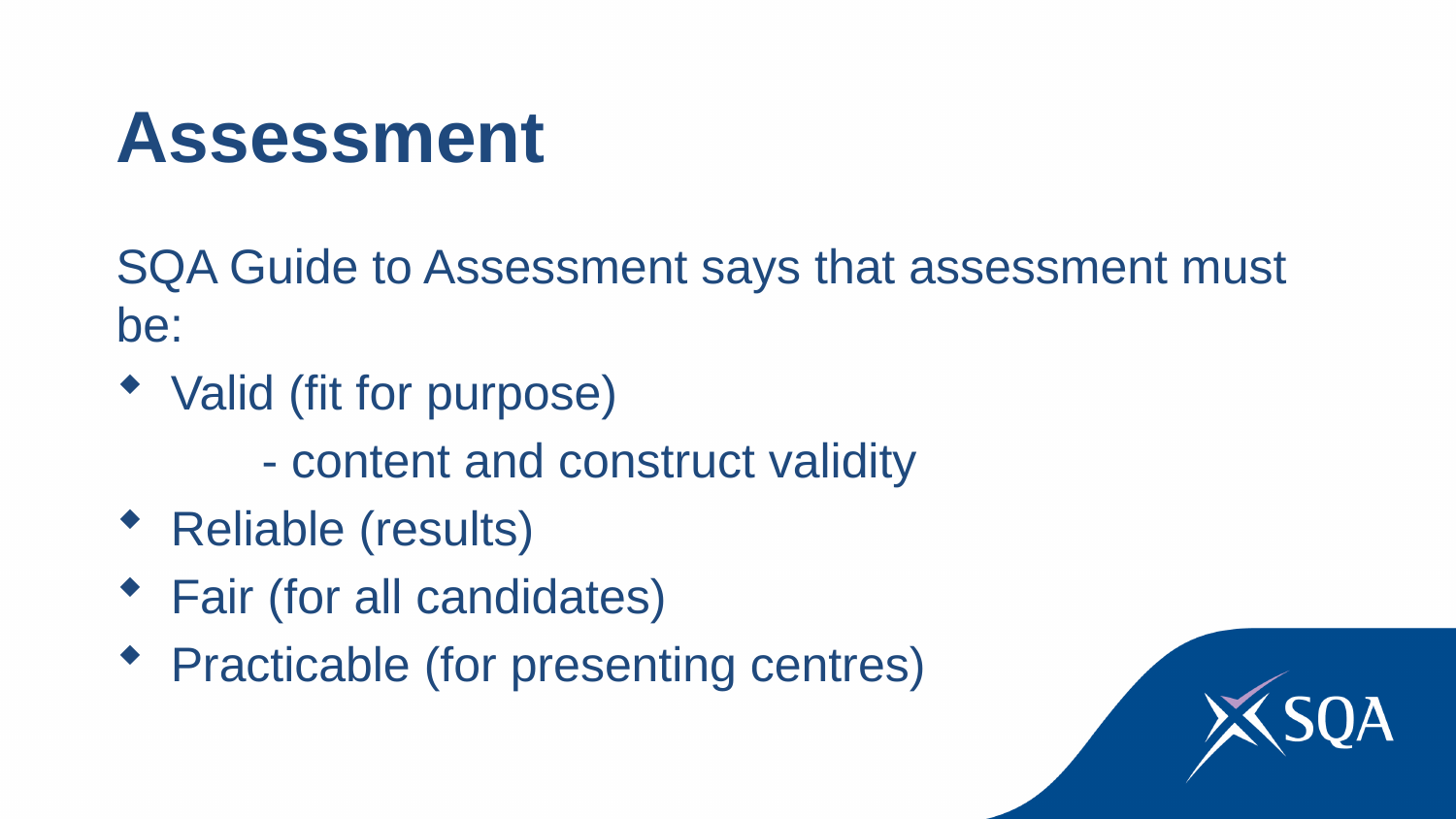

Assessment
SQA Guide to Assessment says that assessment must be:
Valid (fit for purpose)
	- content and construct validity
Reliable (results)
Fair (for all candidates)
Practicable (for presenting centres)